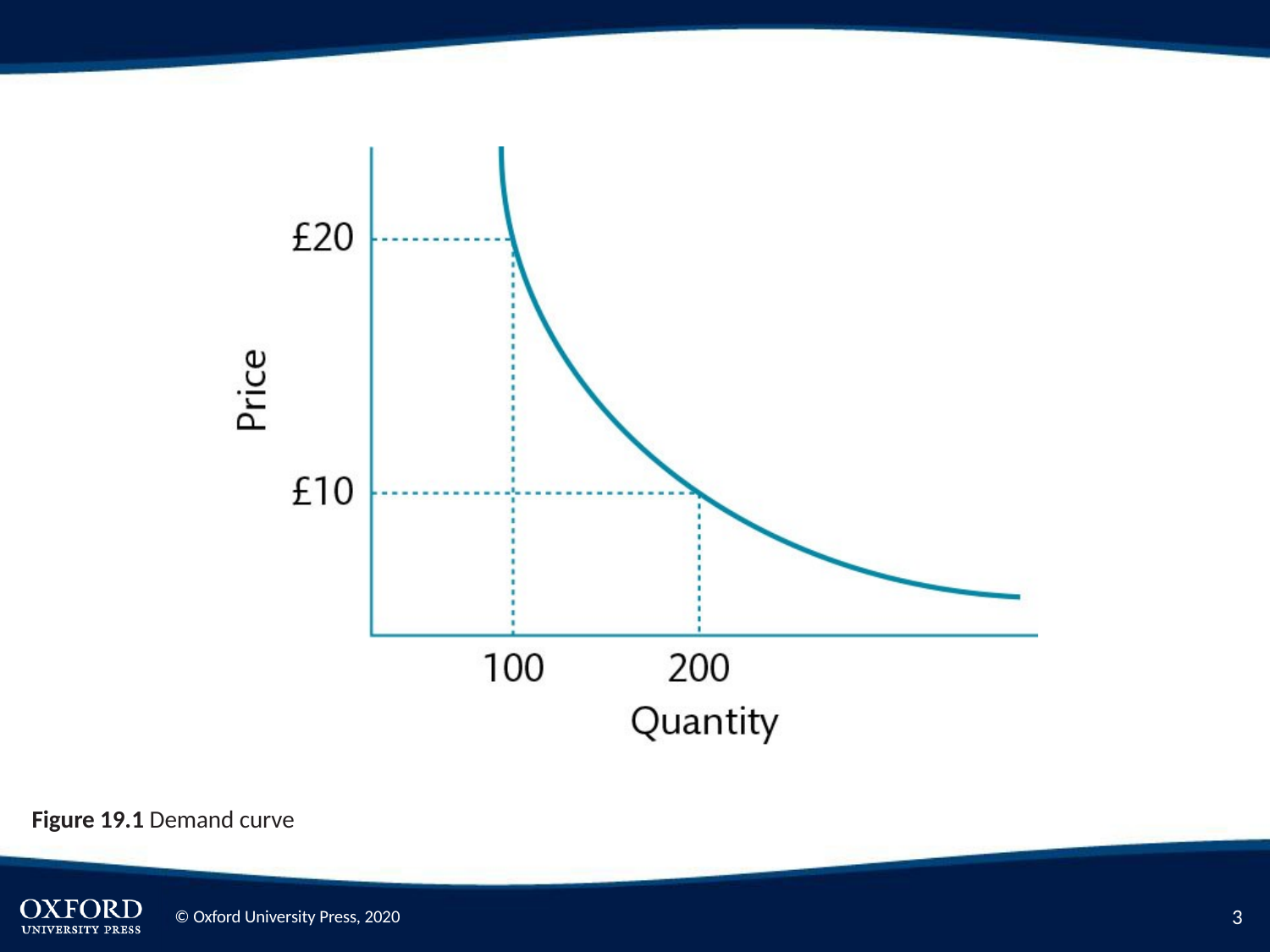

Figure 19.1 Demand curve
3
© Oxford University Press, 2020